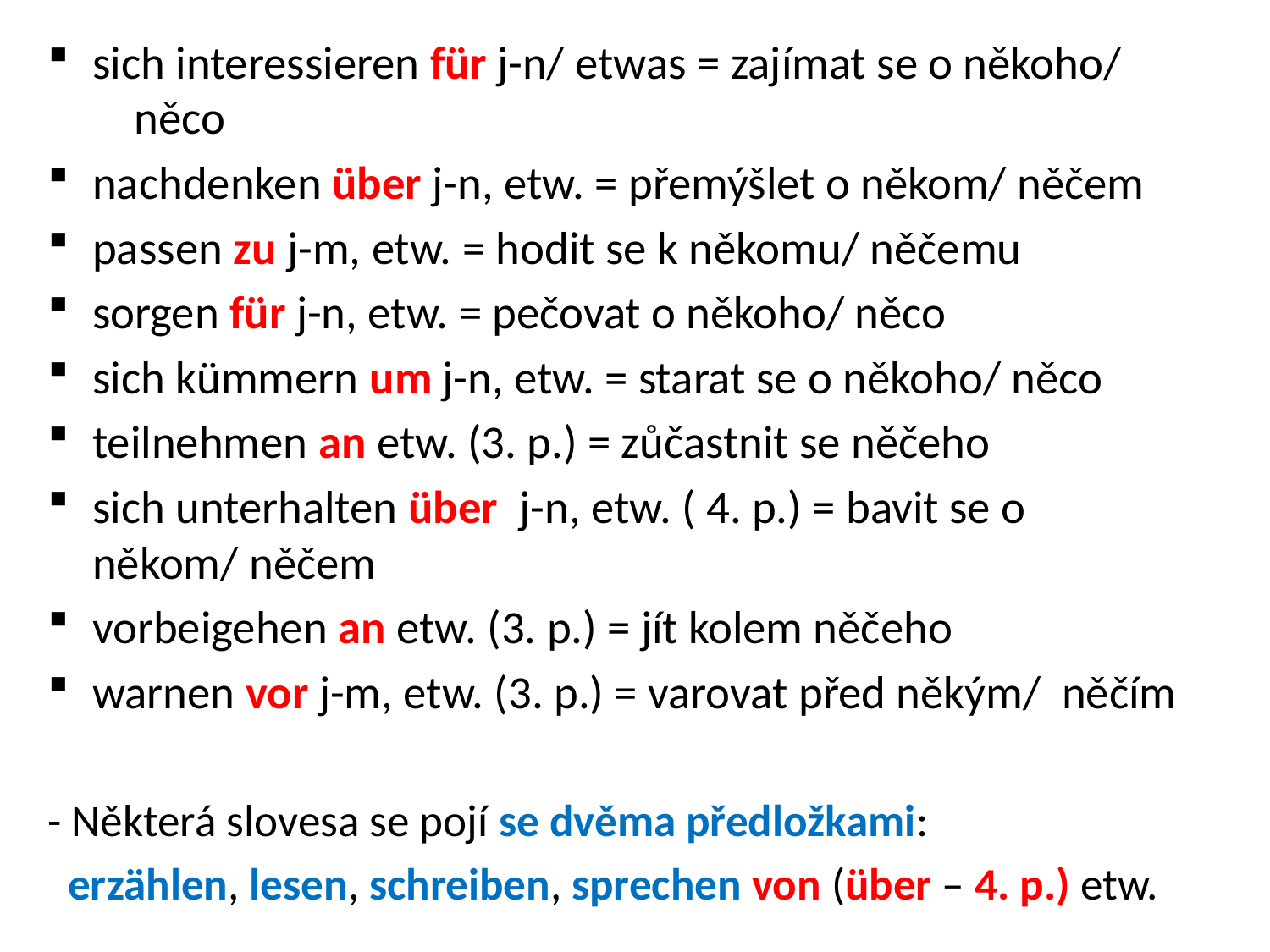

sich interessieren für j-n/ etwas = zajímat se o někoho/ 					        něco
nachdenken über j-n, etw. = přemýšlet o někom/ něčem
passen zu j-m, etw. = hodit se k někomu/ něčemu
sorgen für j-n, etw. = pečovat o někoho/ něco
sich kümmern um j-n, etw. = starat se o někoho/ něco
teilnehmen an etw. (3. p.) = zůčastnit se něčeho
sich unterhalten über  j-n, etw. ( 4. p.) = bavit se o 							        někom/ něčem
vorbeigehen an etw. (3. p.) = jít kolem něčeho
warnen vor j-m, etw. (3. p.) = varovat před někým/  něčím

- Některá slovesa se pojí se dvěma předložkami:
  erzählen, lesen, schreiben, sprechen von (über – 4. p.) etw.